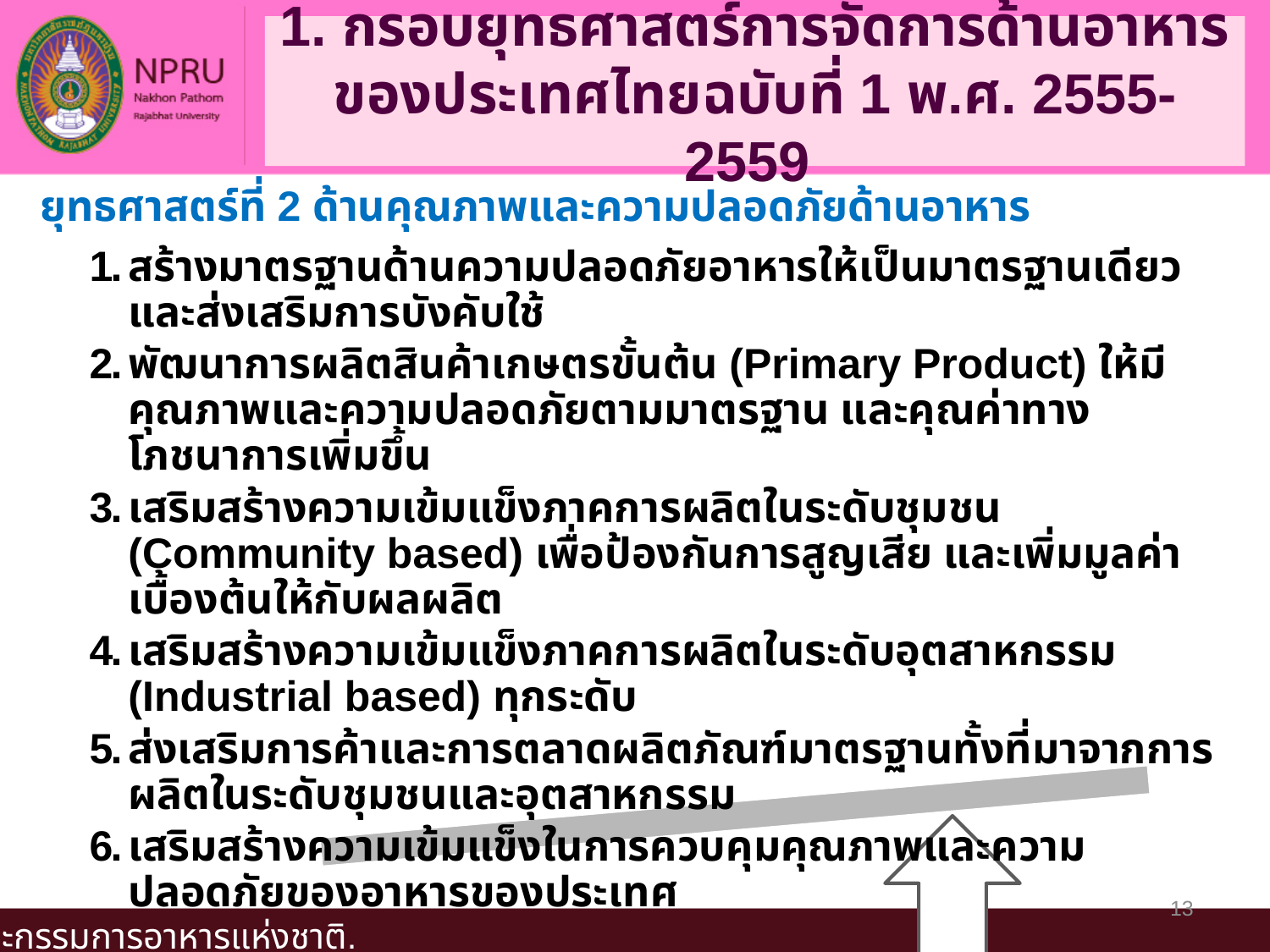

# 1. กรอบยุทธศาสตร์การจัดการด้านอาหารของประเทศไทยฉบับที่ 1 พ.ศ. 2555-2559
ยุทธศาสตร์ที่ 2 ด้านคุณภาพและความปลอดภัยด้านอาหาร
สร้างมาตรฐานด้านความปลอดภัยอาหารให้เป็นมาตรฐานเดียวและส่งเสริมการบังคับใช้
พัฒนาการผลิตสินค้าเกษตรขั้นต้น (Primary Product) ให้มีคุณภาพและความปลอดภัยตามมาตรฐาน และคุณค่าทางโภชนาการเพิ่มขึ้น
เสริมสร้างความเข้มแข็งภาคการผลิตในระดับชุมชน (Community based) เพื่อป้องกันการสูญเสีย และเพิ่มมูลค่าเบื้องต้นให้กับผลผลิต
เสริมสร้างความเข้มแข็งภาคการผลิตในระดับอุตสาหกรรม (Industrial based) ทุกระดับ
ส่งเสริมการค้าและการตลาดผลิตภัณฑ์มาตรฐานทั้งที่มาจากการผลิตในระดับชุมชนและอุตสาหกรรม
เสริมสร้างความเข้มแข็งในการควบคุมคุณภาพและความปลอดภัยของอาหารของประเทศ

13
คณะกรรมการอาหารแห่งชาติ.